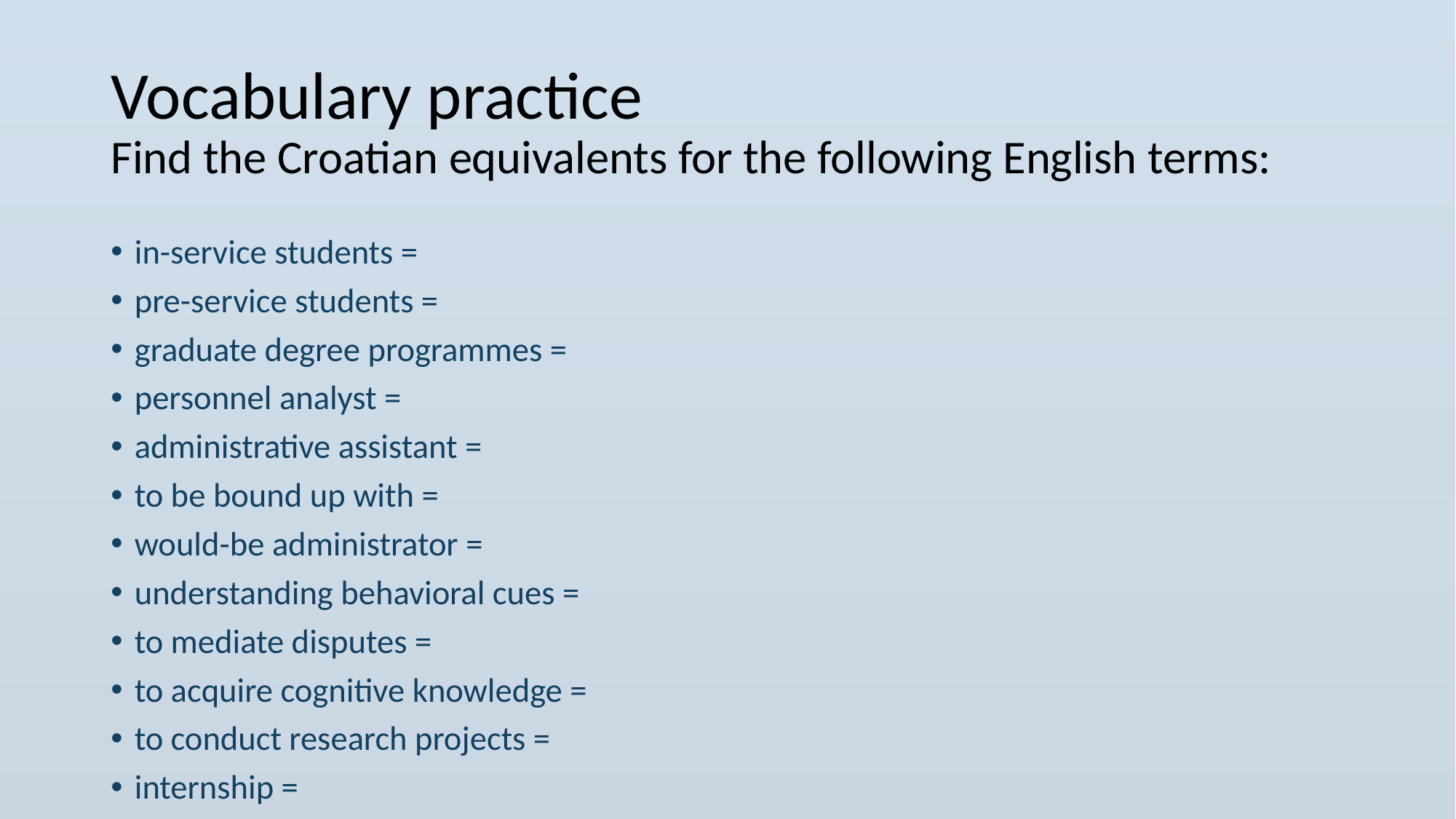

# Vocabulary practice Find the Croatian equivalents for the following English terms:

in-service students =
pre-service students =
graduate degree programmes =
personnel analyst =
administrative assistant =
to be bound up with =
would-be administrator =
understanding behavioral cues =
to mediate disputes =
to acquire cognitive knowledge =
to conduct research projects =
internship =